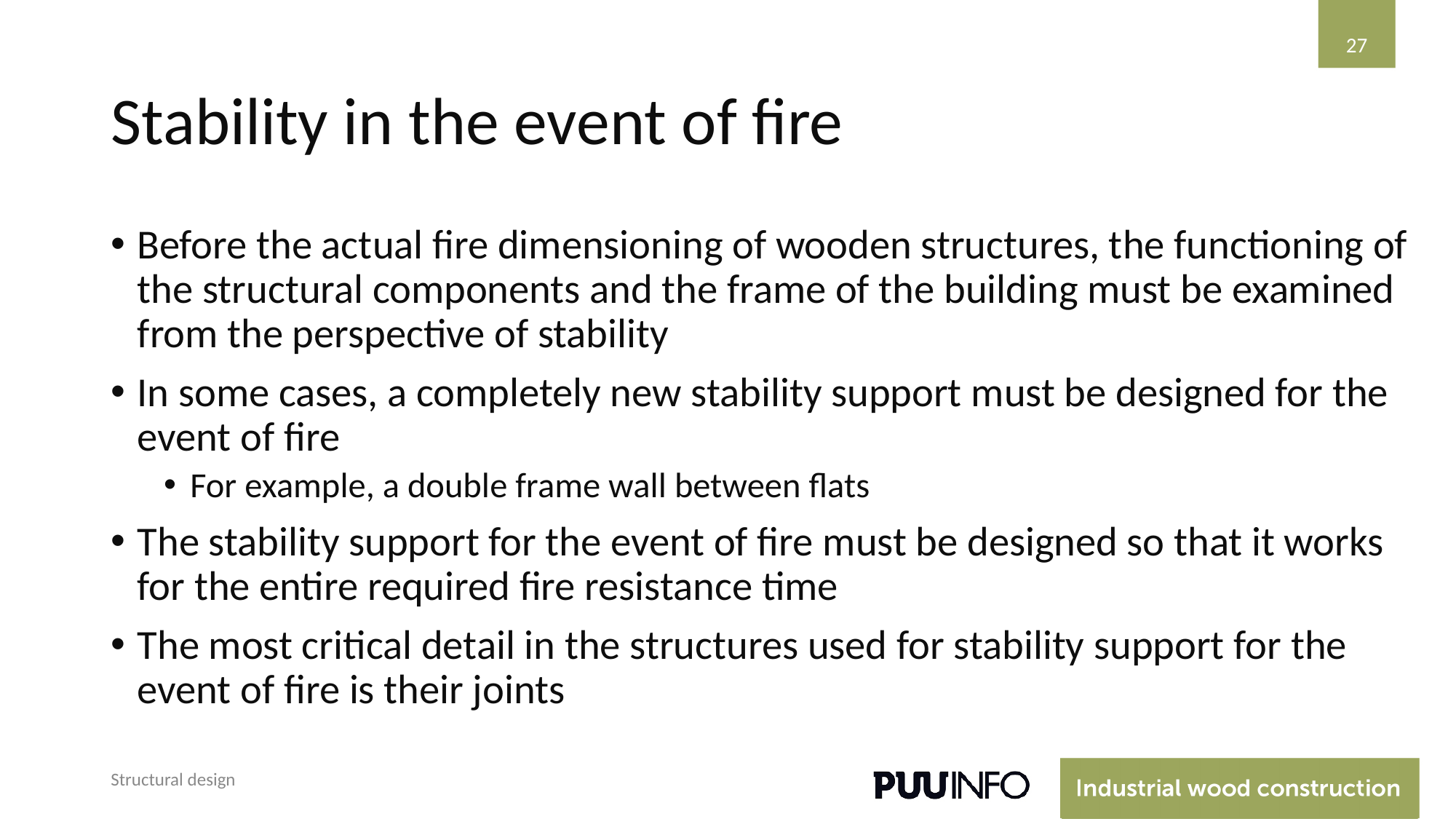

27
# Stability in the event of fire
Before the actual fire dimensioning of wooden structures, the functioning of the structural components and the frame of the building must be examined from the perspective of stability
In some cases, a completely new stability support must be designed for the event of fire
For example, a double frame wall between flats
The stability support for the event of fire must be designed so that it works for the entire required fire resistance time
The most critical detail in the structures used for stability support for the event of fire is their joints
Structural design